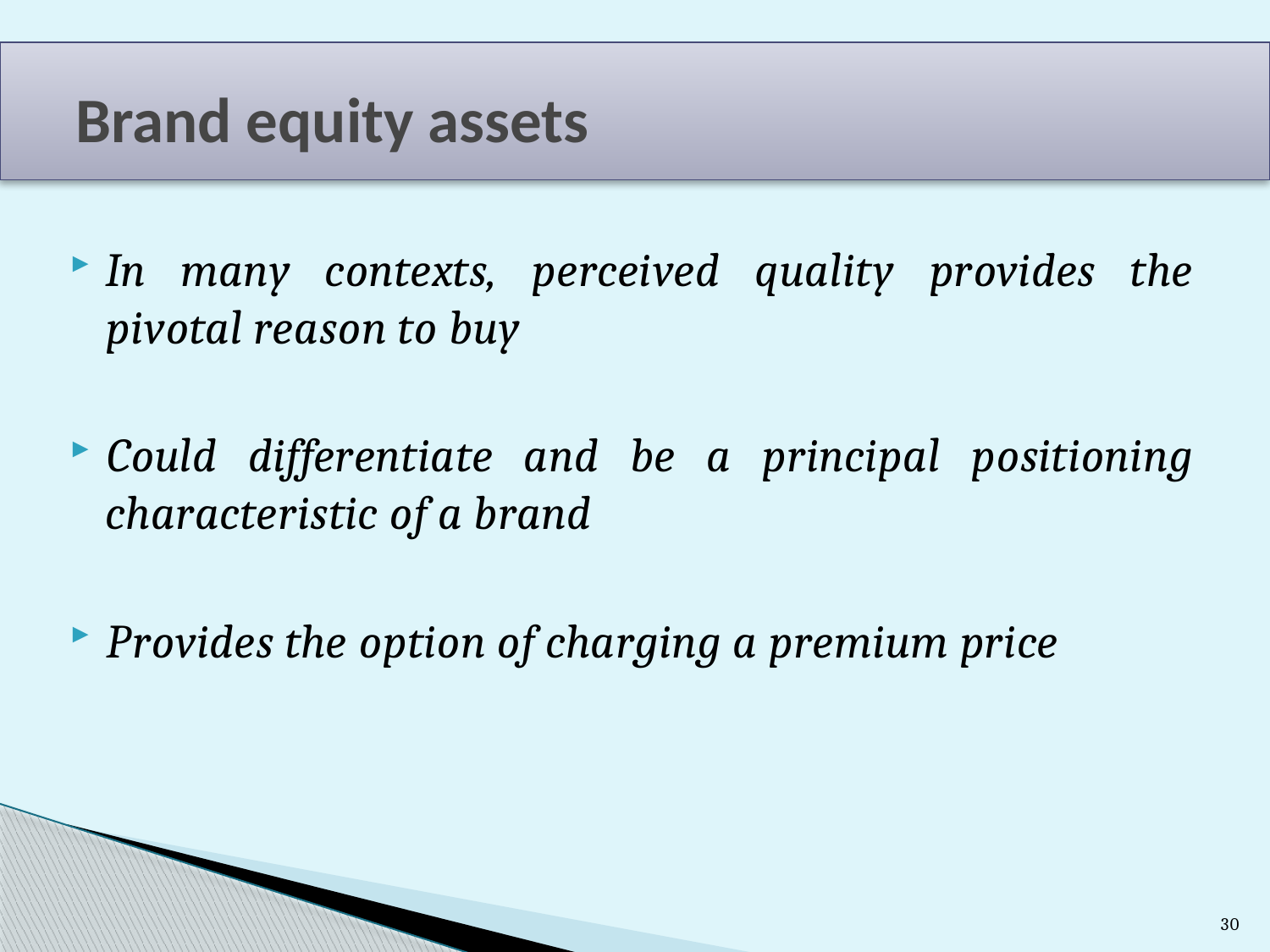

# Brand equity assets

In many contexts, perceived quality provides the pivotal reason to buy

Could differentiate and be a principal positioning characteristic of a brand

Provides the option of charging a premium price

30